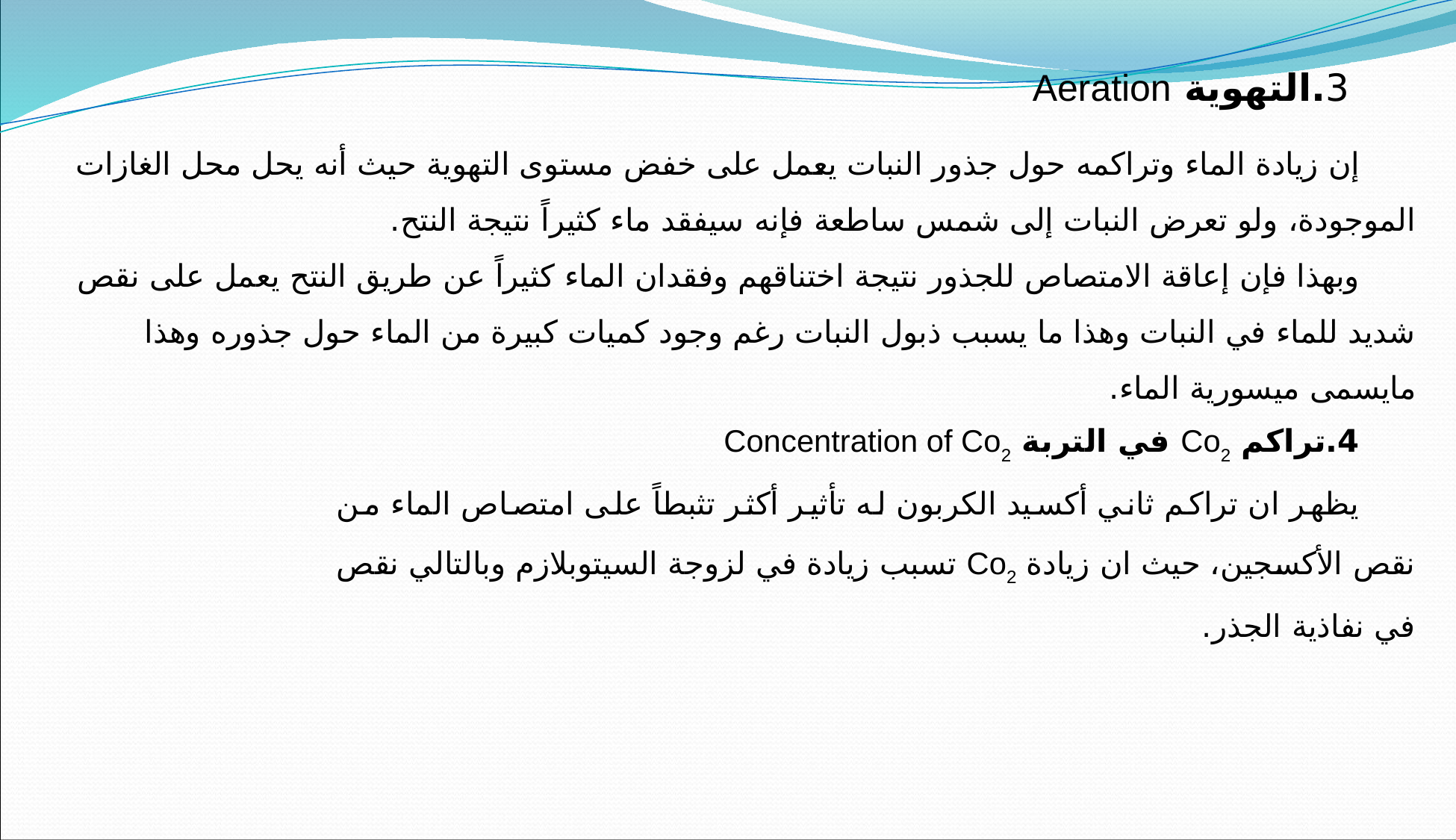

3.التهوية	 Aeration
إن زيادة الماء وتراكمه حول جذور النبات يعمل على خفض مستوى التهوية حيث أنه يحل محل الغازات الموجودة، ولو تعرض النبات إلى شمس ساطعة فإنه سيفقد ماء كثيراً نتيجة النتح.
وبهذا فإن إعاقة الامتصاص للجذور نتيجة اختناقهم وفقدان الماء كثيراً عن طريق النتح يعمل على نقص شديد للماء في النبات وهذا ما يسبب ذبول النبات رغم وجود كميات كبيرة من الماء حول جذوره وهذا مايسمى ميسورية الماء.

4.تراكم Co2 في التربة	 Concentration of Co2
يظهر ان تراكم ثاني أكسيد الكربون له تأثير أكثر تثبطاً على امتصاص الماء من نقص الأكسجين، حيث ان زيادة Co2 تسبب زيادة في لزوجة السيتوبلازم وبالتالي نقص في نفاذية الجذر.